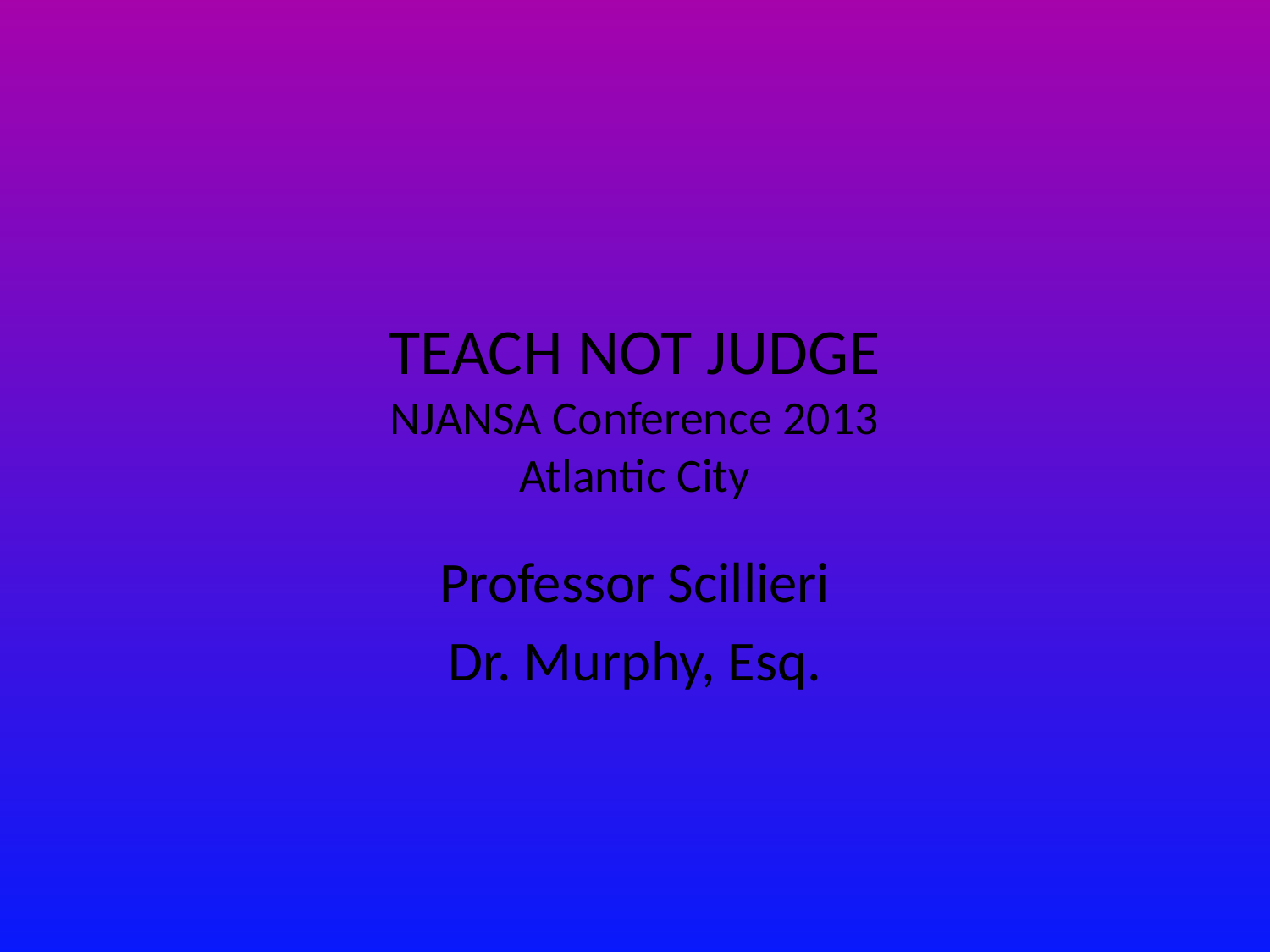

# TEACH NOT JUDGE NJANSA Conference 2013 Atlantic City
Professor Scillieri
Dr. Murphy, Esq.